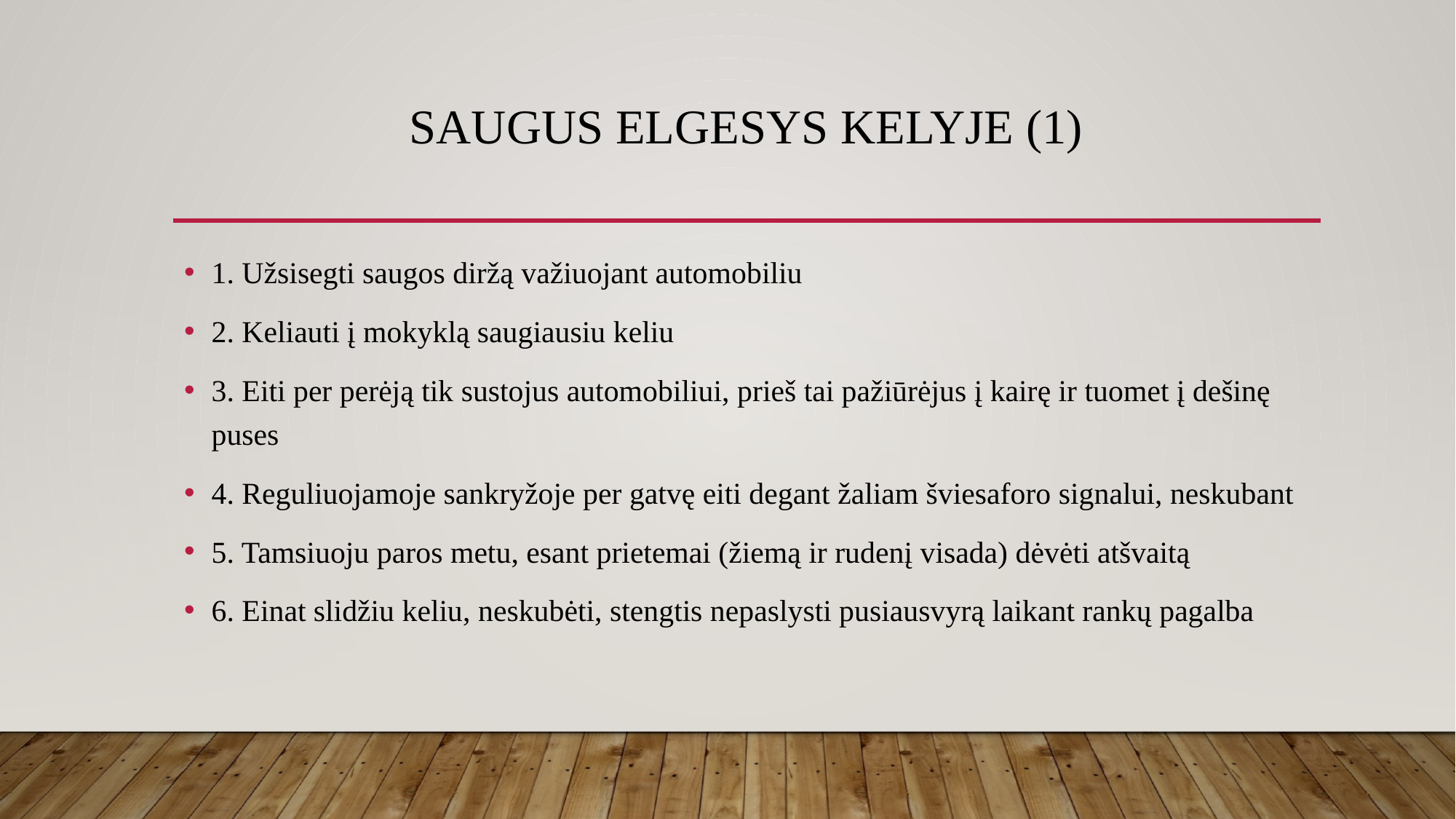

# Saugus elgesys kelyje (1)
1. Užsisegti saugos diržą važiuojant automobiliu
2. Keliauti į mokyklą saugiausiu keliu
3. Eiti per perėją tik sustojus automobiliui, prieš tai pažiūrėjus į kairę ir tuomet į dešinę puses
4. Reguliuojamoje sankryžoje per gatvę eiti degant žaliam šviesaforo signalui, neskubant
5. Tamsiuoju paros metu, esant prietemai (žiemą ir rudenį visada) dėvėti atšvaitą
6. Einat slidžiu keliu, neskubėti, stengtis nepaslysti pusiausvyrą laikant rankų pagalba